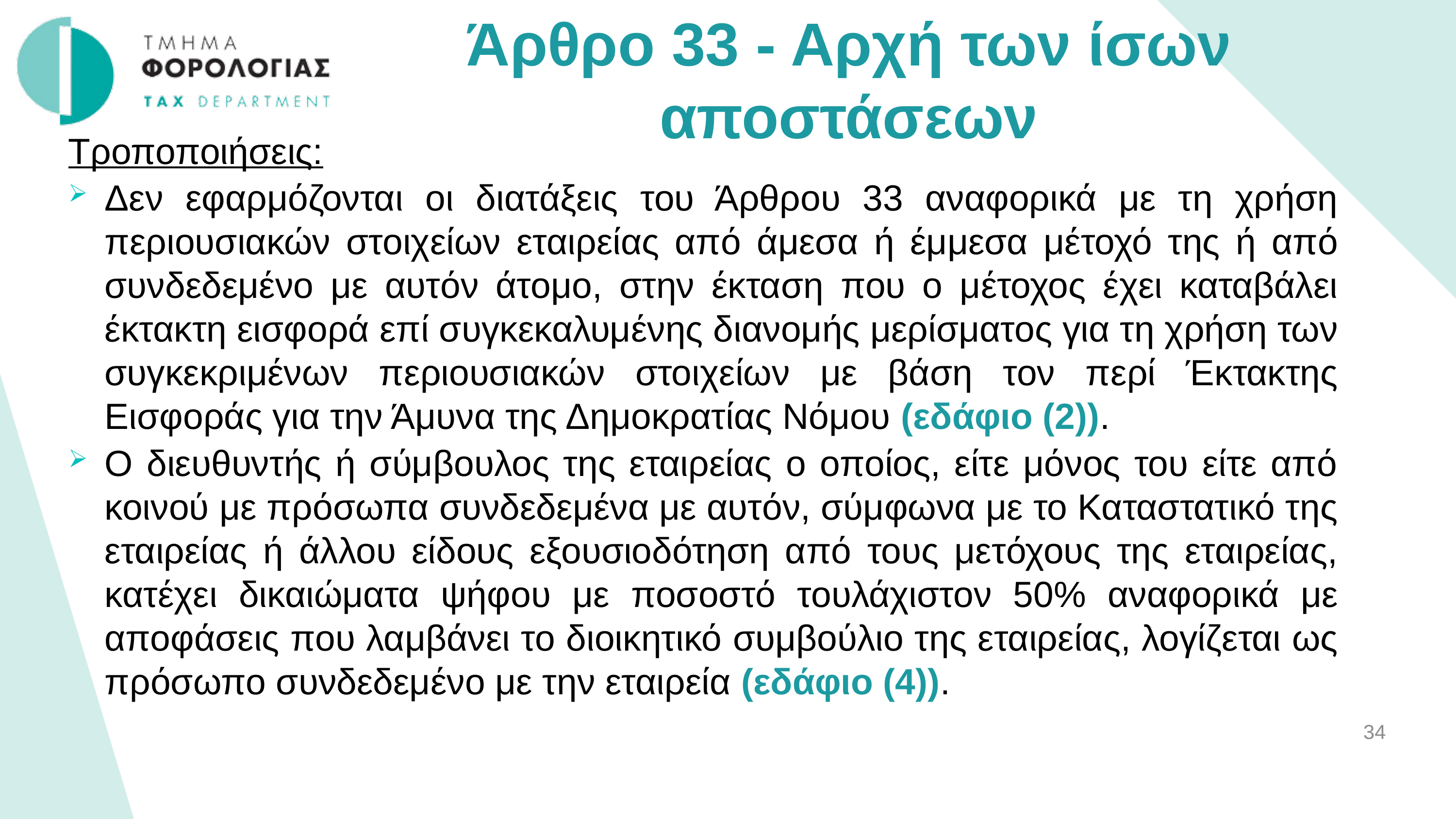

Άρθρο 33 - Αρχή των ίσων αποστάσεων
Τροποποιήσεις:
Δεν εφαρμόζονται οι διατάξεις του Άρθρου 33 αναφορικά με τη χρήση περιουσιακών στοιχείων εταιρείας από άμεσα ή έμμεσα μέτοχό της ή από συνδεδεμένο με αυτόν άτομο, στην έκταση που ο μέτοχος έχει καταβάλει έκτακτη εισφορά επί συγκεκαλυμένης διανομής μερίσματος για τη χρήση των συγκεκριμένων περιουσιακών στοιχείων με βάση τον περί Έκτακτης Εισφοράς για την Άμυνα της Δημοκρατίας Νόμου (εδάφιο (2)).
Ο διευθυντής ή σύμβουλος της εταιρείας ο οποίος, είτε μόνος του είτε από κοινού με πρόσωπα συνδεδεμένα με αυτόν, σύμφωνα με το Καταστατικό της εταιρείας ή άλλου είδους εξουσιοδότηση από τους μετόχους της εταιρείας, κατέχει δικαιώματα ψήφου με ποσοστό τουλάχιστον 50% αναφορικά με αποφάσεις που λαμβάνει το διοικητικό συμβούλιο της εταιρείας, λογίζεται ως πρόσωπο συνδεδεμένο με την εταιρεία (εδάφιο (4)).

34